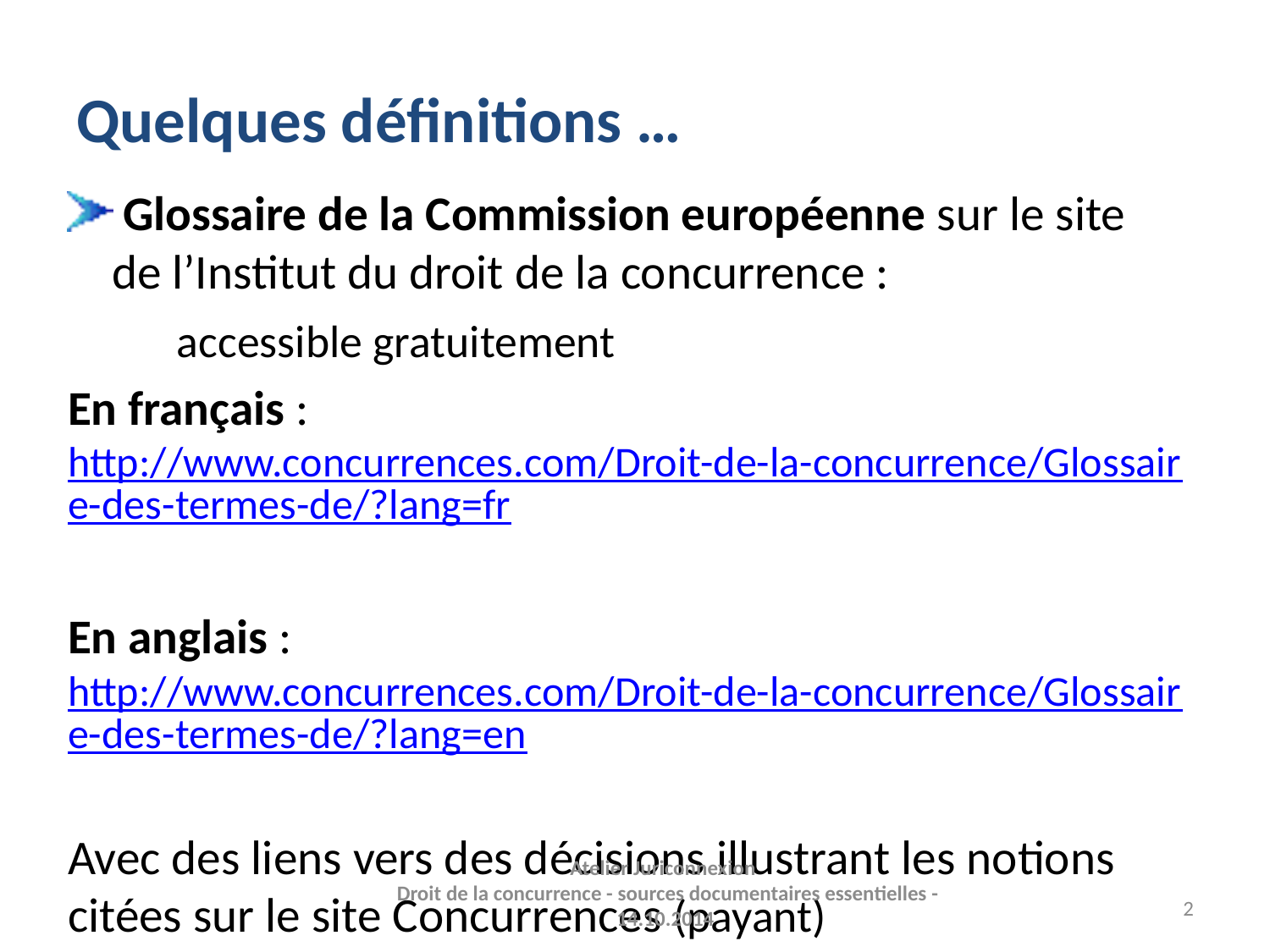

# Quelques définitions …
 Glossaire de la Commission européenne sur le site de l’Institut du droit de la concurrence :
					accessible gratuitement
En français : http://www.concurrences.com/Droit-de-la-concurrence/Glossaire-des-termes-de/?lang=fr

En anglais : http://www.concurrences.com/Droit-de-la-concurrence/Glossaire-des-termes-de/?lang=en

Avec des liens vers des décisions illustrant les notions citées sur le site Concurrences (payant)

Atelier Juriconnexion
 Droit de la concurrence - sources documentaires essentielles - 14.10.2014
2